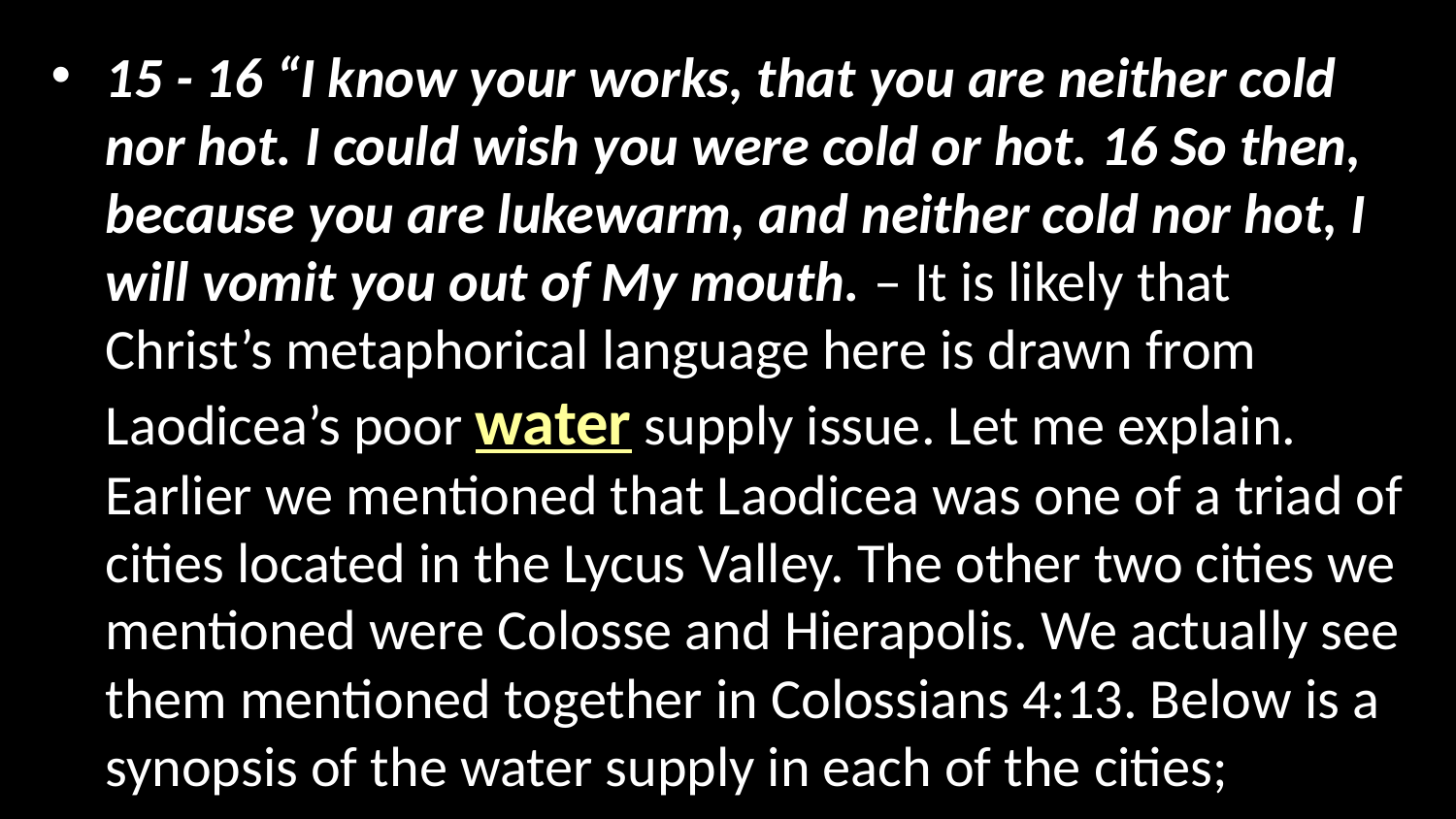

15 - 16 “I know your works, that you are neither cold nor hot. I could wish you were cold or hot. 16 So then, because you are lukewarm, and neither cold nor hot, I will vomit you out of My mouth. – It is likely that Christ’s metaphorical language here is drawn from Laodicea’s poor water supply issue. Let me explain. Earlier we mentioned that Laodicea was one of a triad of cities located in the Lycus Valley. The other two cities we mentioned were Colosse and Hierapolis. We actually see them mentioned together in Colossians 4:13. Below is a synopsis of the water supply in each of the cities;